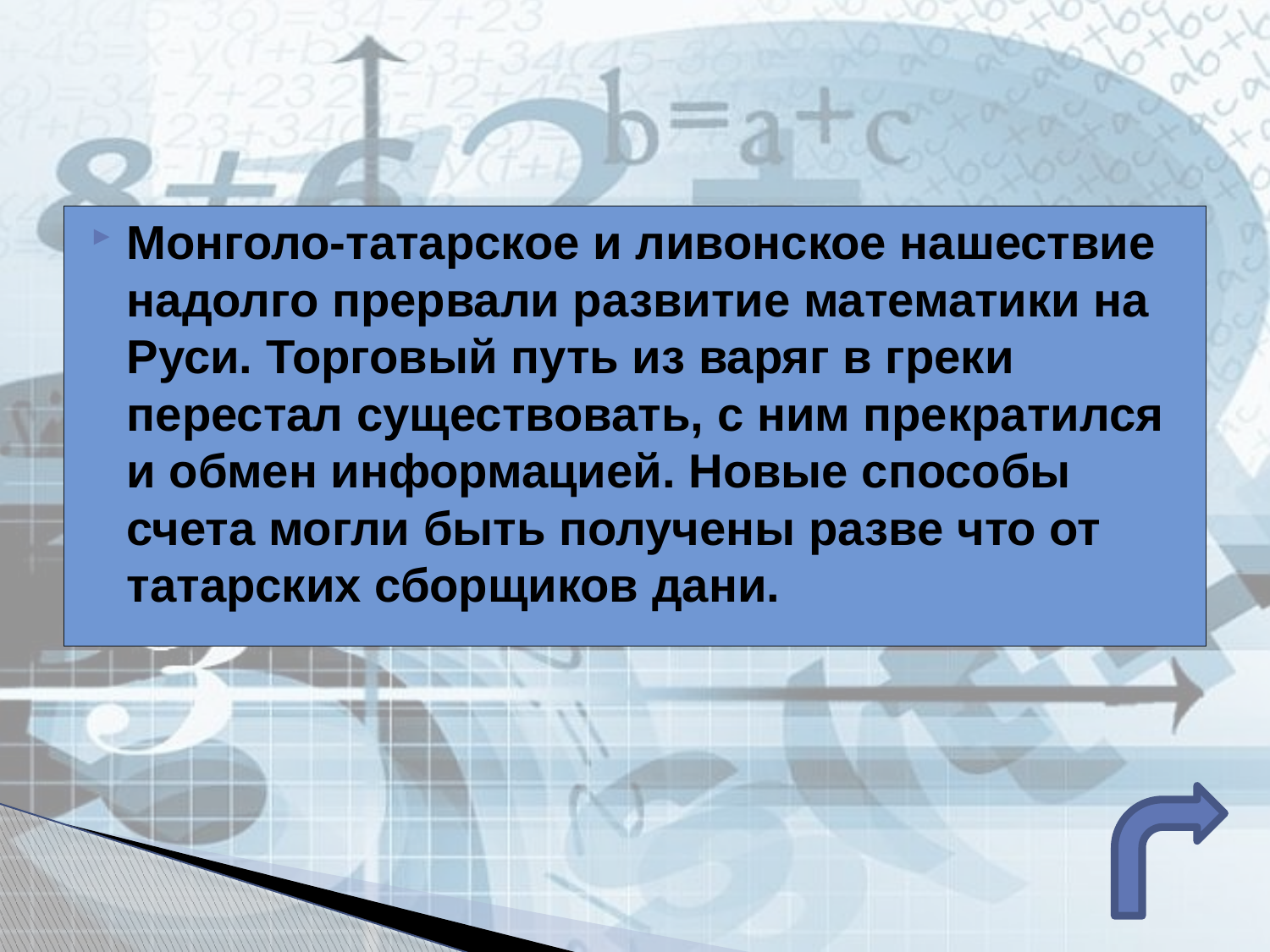

#
Монголо-татарское и ливонское нашествие надолго прервали развитие математики на Руси. Торговый путь из варяг в греки перестал существовать, с ним прекратился и обмен информацией. Новые способы счета могли быть получены разве что от татарских сборщиков дани.